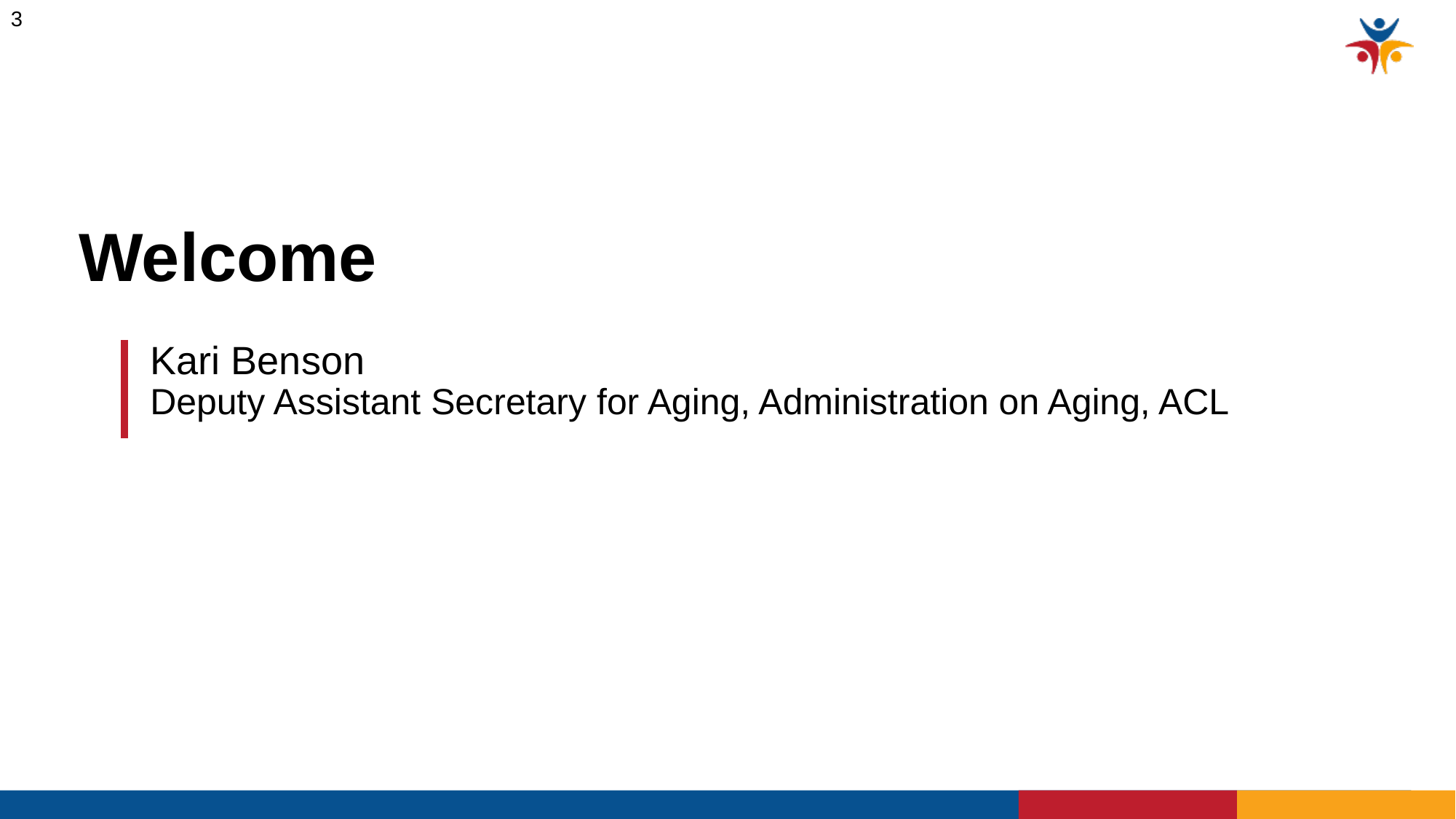

3
# Welcome
Kari Benson
Deputy Assistant Secretary for Aging, Administration on Aging, ACL